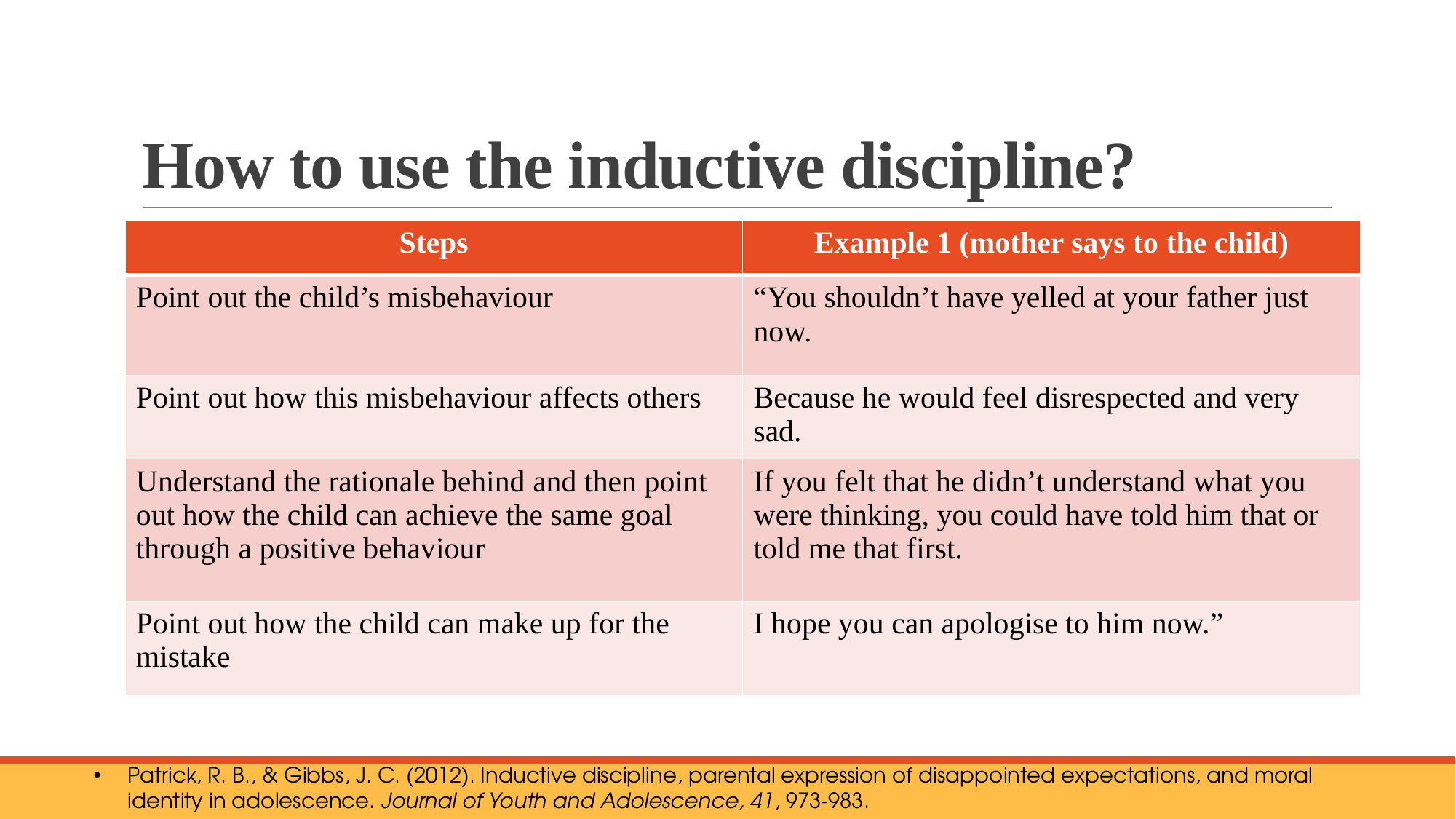

# How to use the inductive discipline?
| Steps | Example 1 (mother says to the child) |
| --- | --- |
| Point out the child’s misbehaviour | “You shouldn’t have yelled at your father just now. |
| Point out how this misbehaviour affects others | Because he would feel disrespected and very sad. |
| Understand the rationale behind and then point out how the child can achieve the same goal through a positive behaviour | If you felt that he didn’t understand what you were thinking, you could have told him that or told me that first. |
| Point out how the child can make up for the mistake | I hope you can apologise to him now.” |
Patrick, R. B., & Gibbs, J. C. (2012). Inductive discipline, parental expression of disappointed expectations, and moral identity in adolescence. Journal of Youth and Adolescence, 41, 973-983.